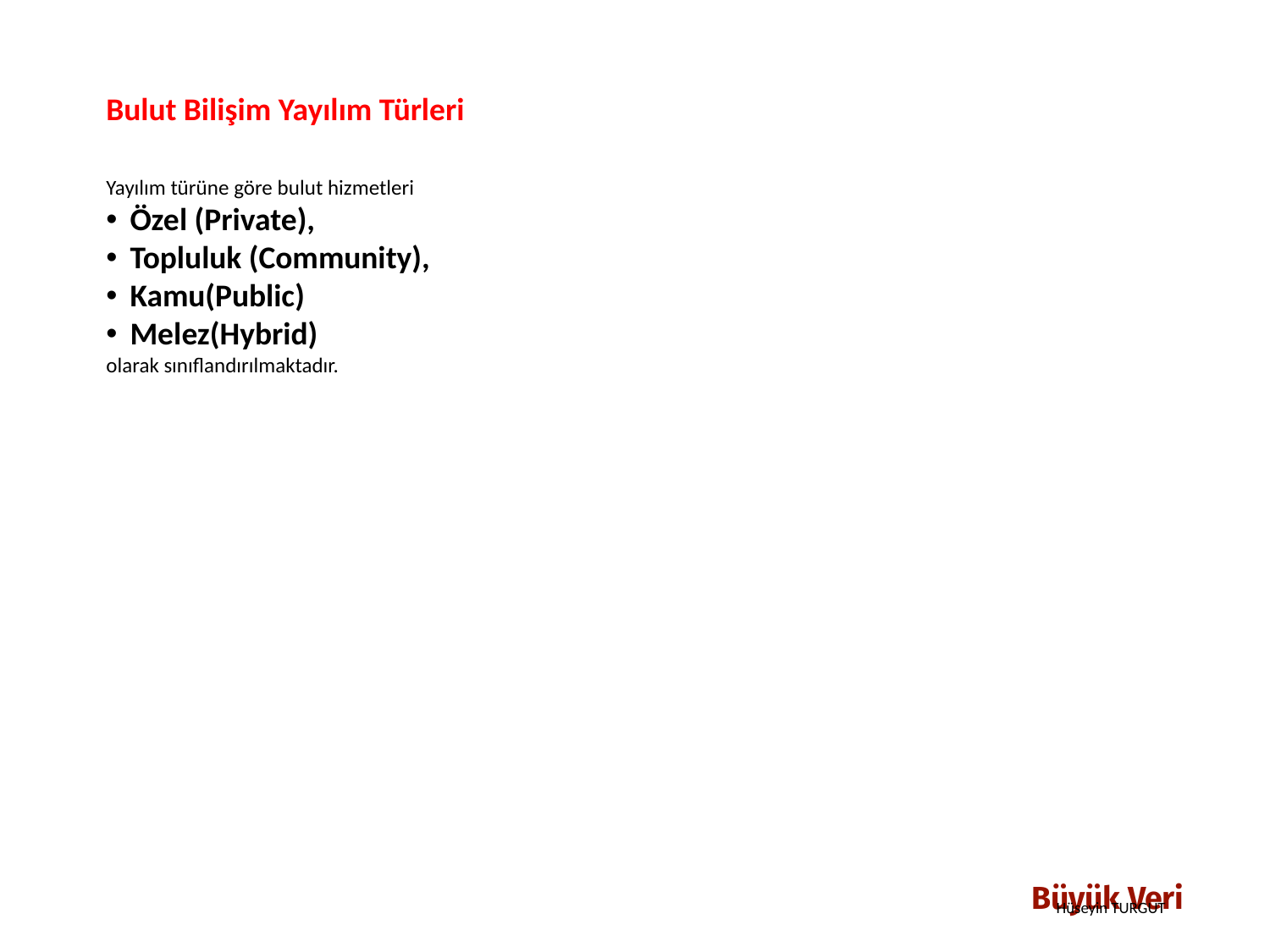

Bulut Bilişim Yayılım Türleri
Yayılım türüne göre bulut hizmetleri
Özel (Private),
Topluluk (Community),
Kamu(Public)
Melez(Hybrid)
olarak sınıflandırılmaktadır.
Büyük Veri
Hüseyin TURGUT